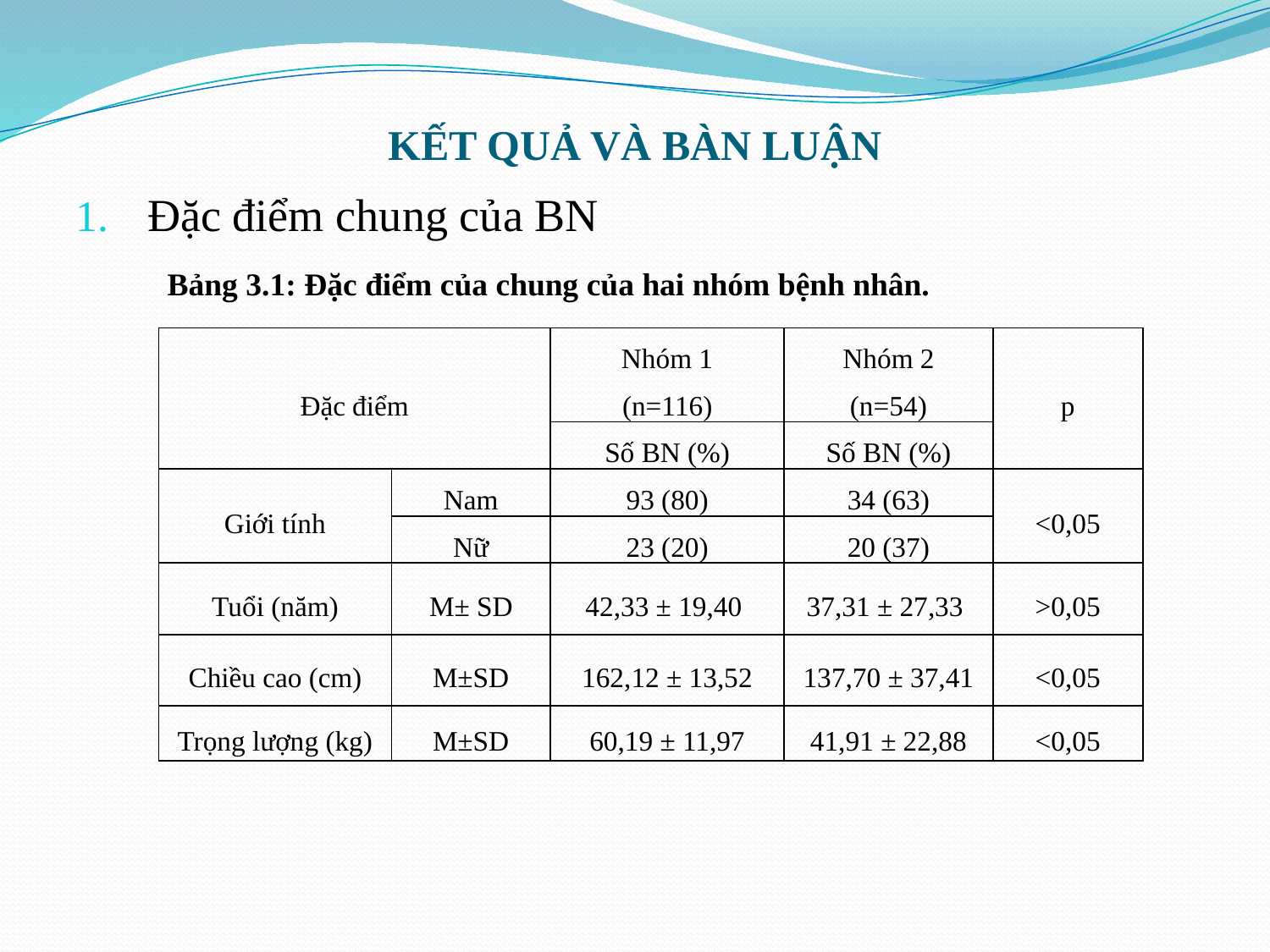

# KẾT QUẢ VÀ BÀN LUẬN
Đặc điểm chung của BN
        Bảng 3.1: Đặc điểm của chung của hai nhóm bệnh nhân.
| Đặc điểm |  | Nhóm 1 (n=116) | Nhóm 2 (n=54) | p |
| --- | --- | --- | --- | --- |
|  |  | Số BN (%) | Số BN (%) |  |
| Giới tính | Nam | 93 (80) | 34 (63) | <0,05 |
|  | Nữ | 23 (20) | 20 (37) |  |
| Tuổi (năm) | M± SD | 42,33 ± 19,40 | 37,31 ± 27,33 | >0,05 |
| Chiều cao (cm) | M±SD | 162,12 ± 13,52 | 137,70 ± 37,41 | <0,05 |
| Trọng lượng (kg) | M±SD | 60,19 ± 11,97 | 41,91 ± 22,88 | <0,05 |